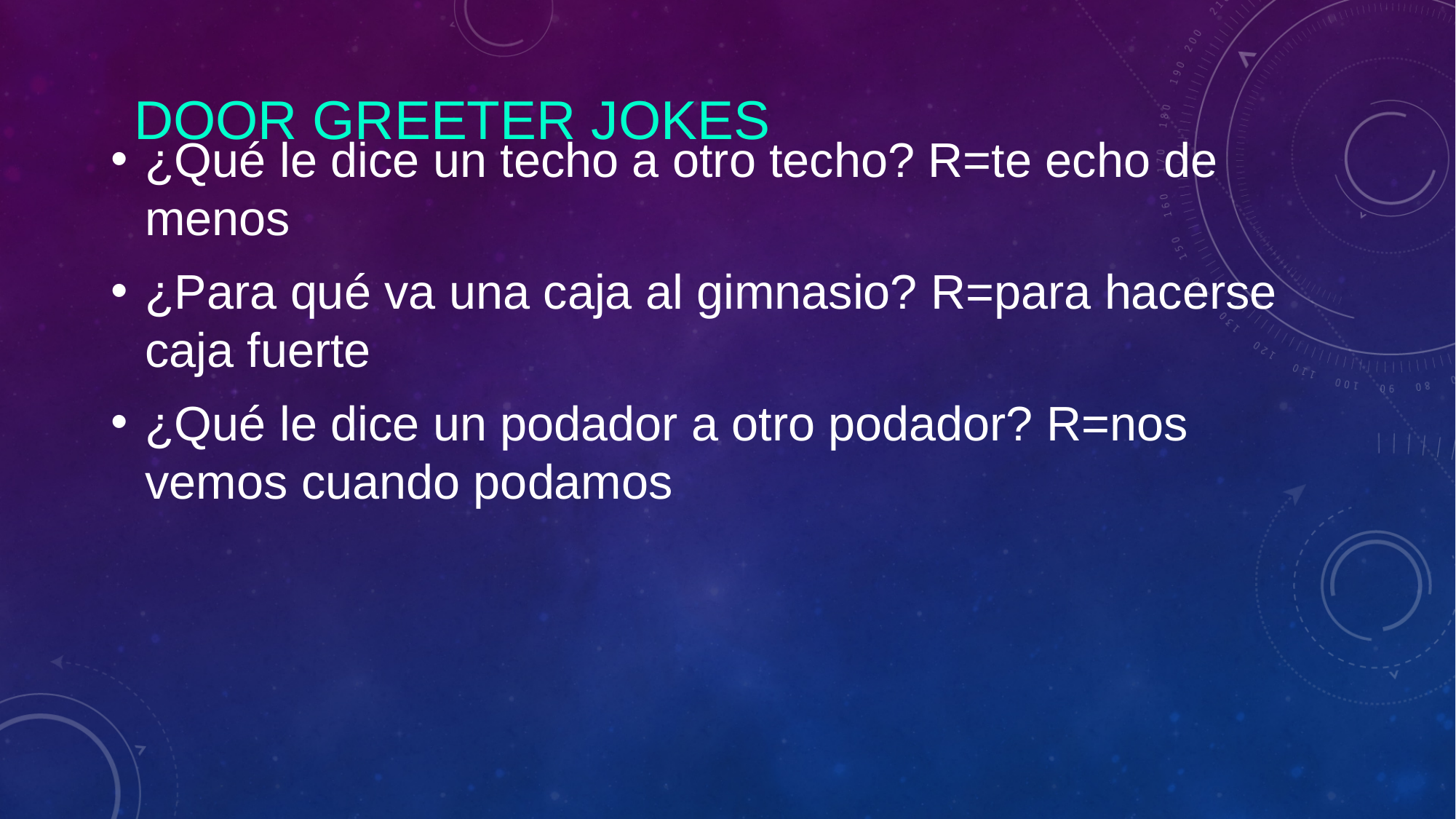

# Door Greeter Jokes
¿Qué le dice un techo a otro techo? R=te echo de menos
¿Para qué va una caja al gimnasio? R=para hacerse caja fuerte
¿Qué le dice un podador a otro podador? R=nos vemos cuando podamos